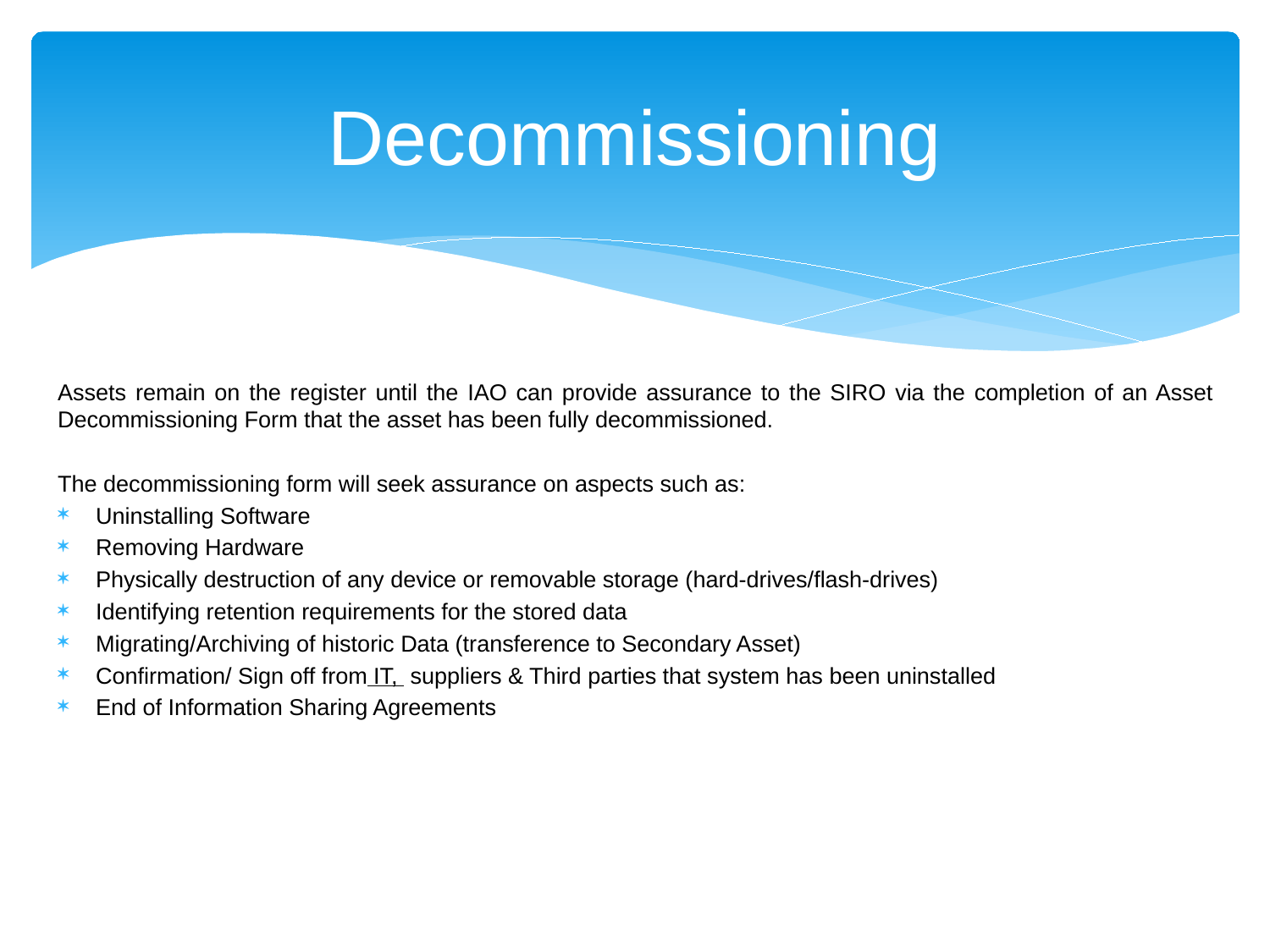

# Decommissioning
Assets remain on the register until the IAO can provide assurance to the SIRO via the completion of an Asset Decommissioning Form that the asset has been fully decommissioned.

The decommissioning form will seek assurance on aspects such as:
Uninstalling Software
Removing Hardware
Physically destruction of any device or removable storage (hard-drives/flash-drives)
Identifying retention requirements for the stored data
Migrating/Archiving of historic Data (transference to Secondary Asset)
Confirmation/ Sign off from IT,  suppliers & Third parties that system has been uninstalled
End of Information Sharing Agreements